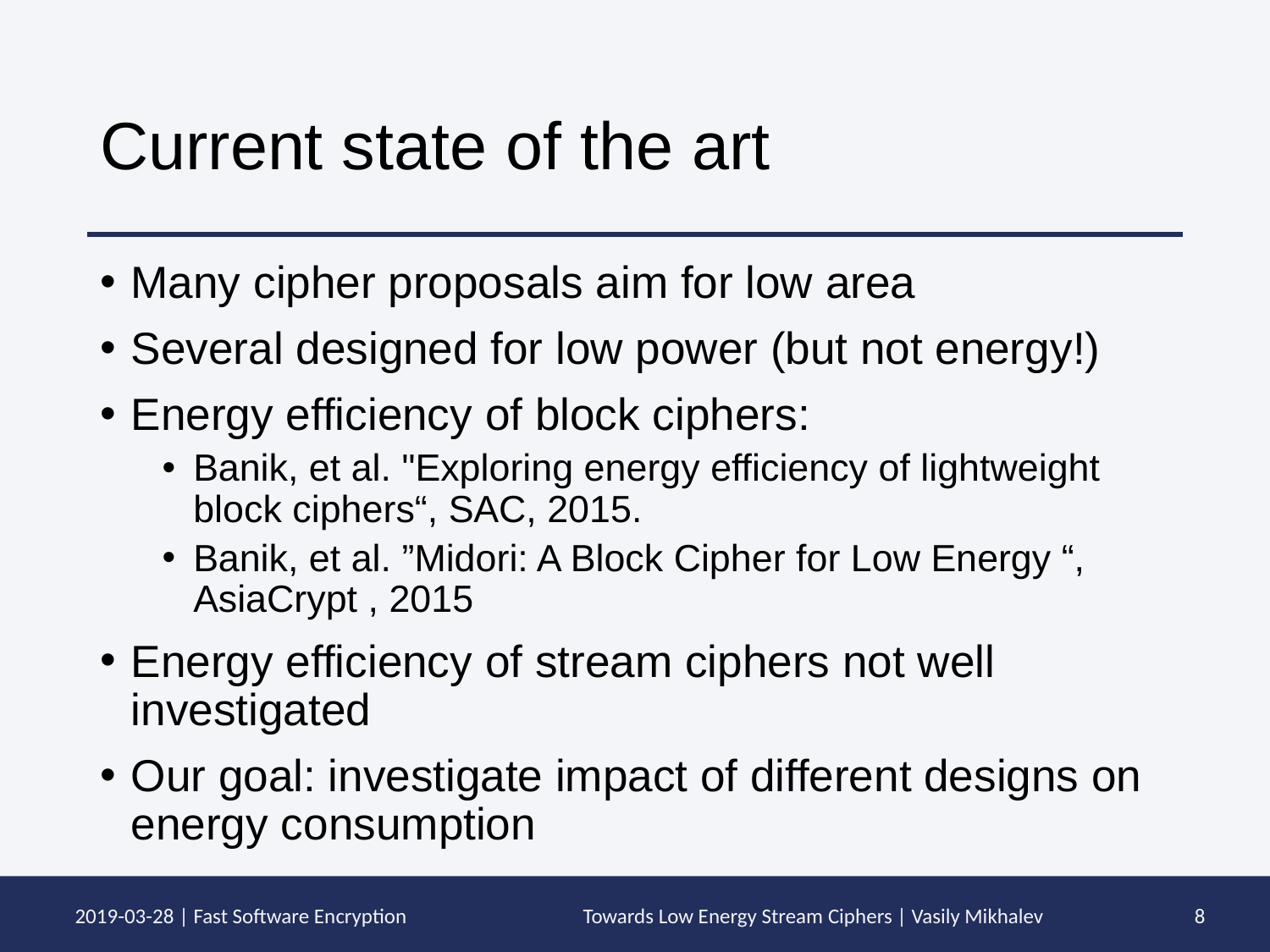

# Current state of the art
Many cipher proposals aim for low area
Several designed for low power (but not energy!)
Energy efficiency of block ciphers:
Banik, et al. "Exploring energy efficiency of lightweight block ciphers“, SAC, 2015.
Banik, et al. ”Midori: A Block Cipher for Low Energy “,  AsiaCrypt , 2015
Energy efficiency of stream ciphers not well investigated
Our goal: investigate impact of different designs on energy consumption
8